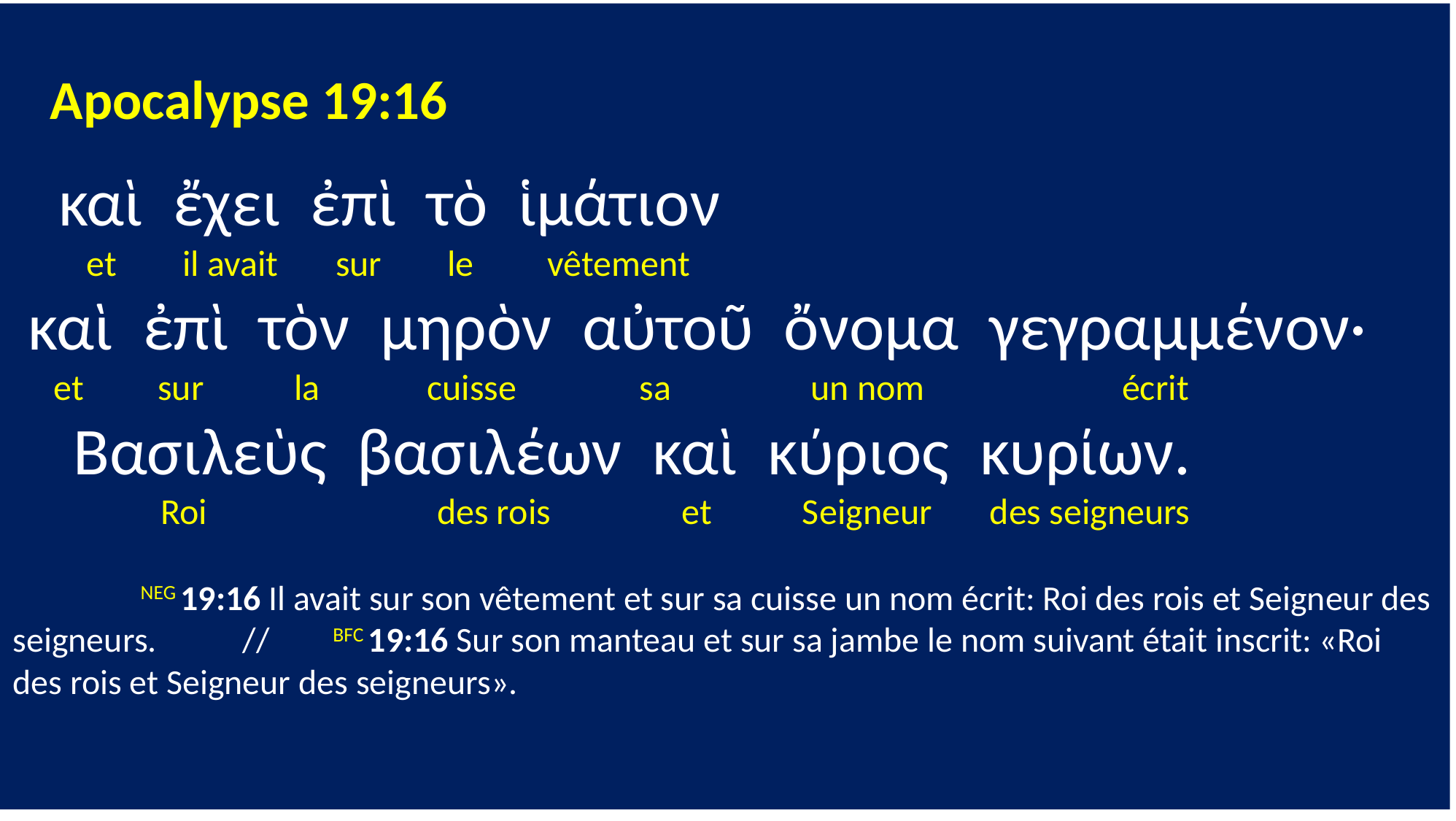

Apocalypse 19:16

   καὶ  ἔχει  ἐπὶ  τὸ  ἱμάτιον
         et        il avait       sur        le         vêtement
 καὶ  ἐπὶ  τὸν  μηρὸν  αὐτοῦ  ὄνομα  γεγραμμένον·
     et         sur           la             cuisse               sa                 un nom                        écrit
    Βασιλεὺς  βασιλέων  καὶ  κύριος  κυρίων.
                  Roi                            des rois                et           Seigneur       des seigneurs

	    NEG 19:16 Il avait sur son vêtement et sur sa cuisse un nom écrit: Roi des rois et Seigneur des seigneurs.           //        BFC 19:16 Sur son manteau et sur sa jambe le nom suivant était inscrit: «Roi des rois et Seigneur des seigneurs».